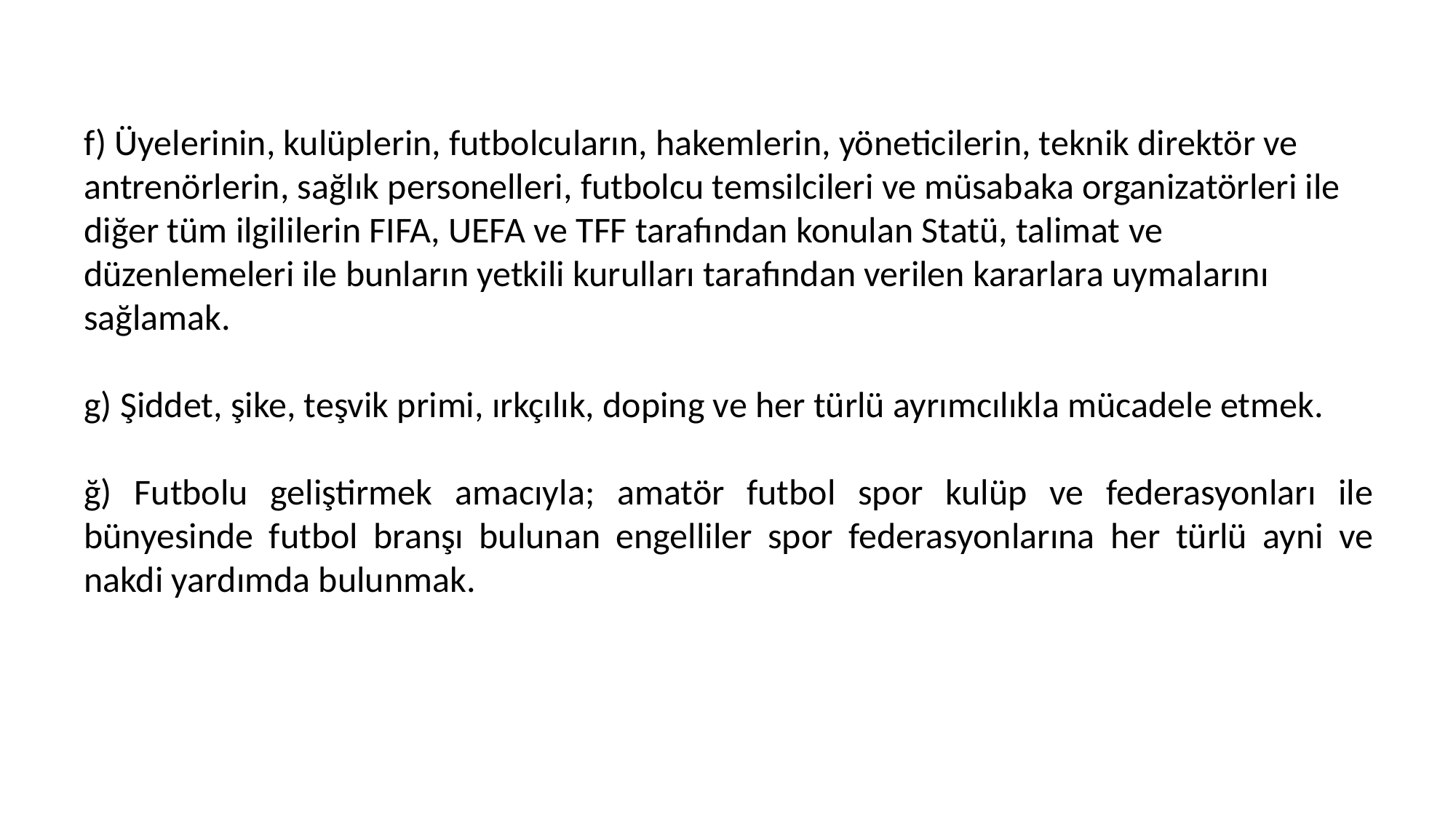

f) Üyelerinin, kulüplerin, futbolcuların, hakemlerin, yöneticilerin, teknik direktör ve antrenörlerin, sağlık personelleri, futbolcu temsilcileri ve müsabaka organizatörleri ile diğer tüm ilgililerin FIFA, UEFA ve TFF tarafından konulan Statü, talimat ve düzenlemeleri ile bunların yetkili kurulları tarafından verilen kararlara uymalarını sağlamak.

g) Şiddet, şike, teşvik primi, ırkçılık, doping ve her türlü ayrımcılıkla mücadele etmek.

ğ) Futbolu geliştirmek amacıyla; amatör futbol spor kulüp ve federasyonları ile bünyesinde futbol branşı bulunan engelliler spor federasyonlarına her türlü ayni ve nakdi yardımda bulunmak.